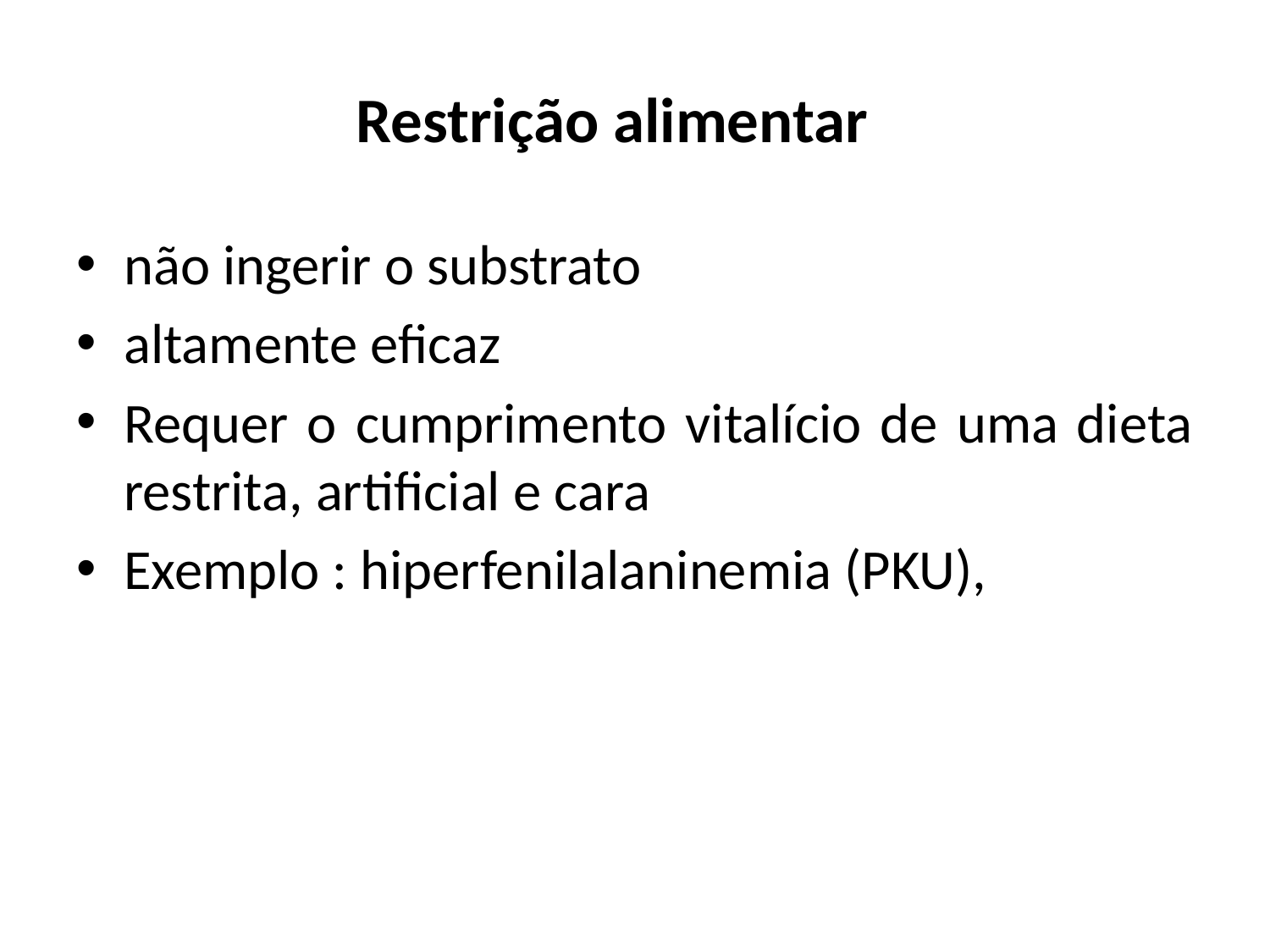

# Restrição alimentar
não ingerir o substrato
altamente eficaz
Requer o cumprimento vitalício de uma dieta restrita, artificial e cara
Exemplo : hiperfenilalaninemia (PKU),